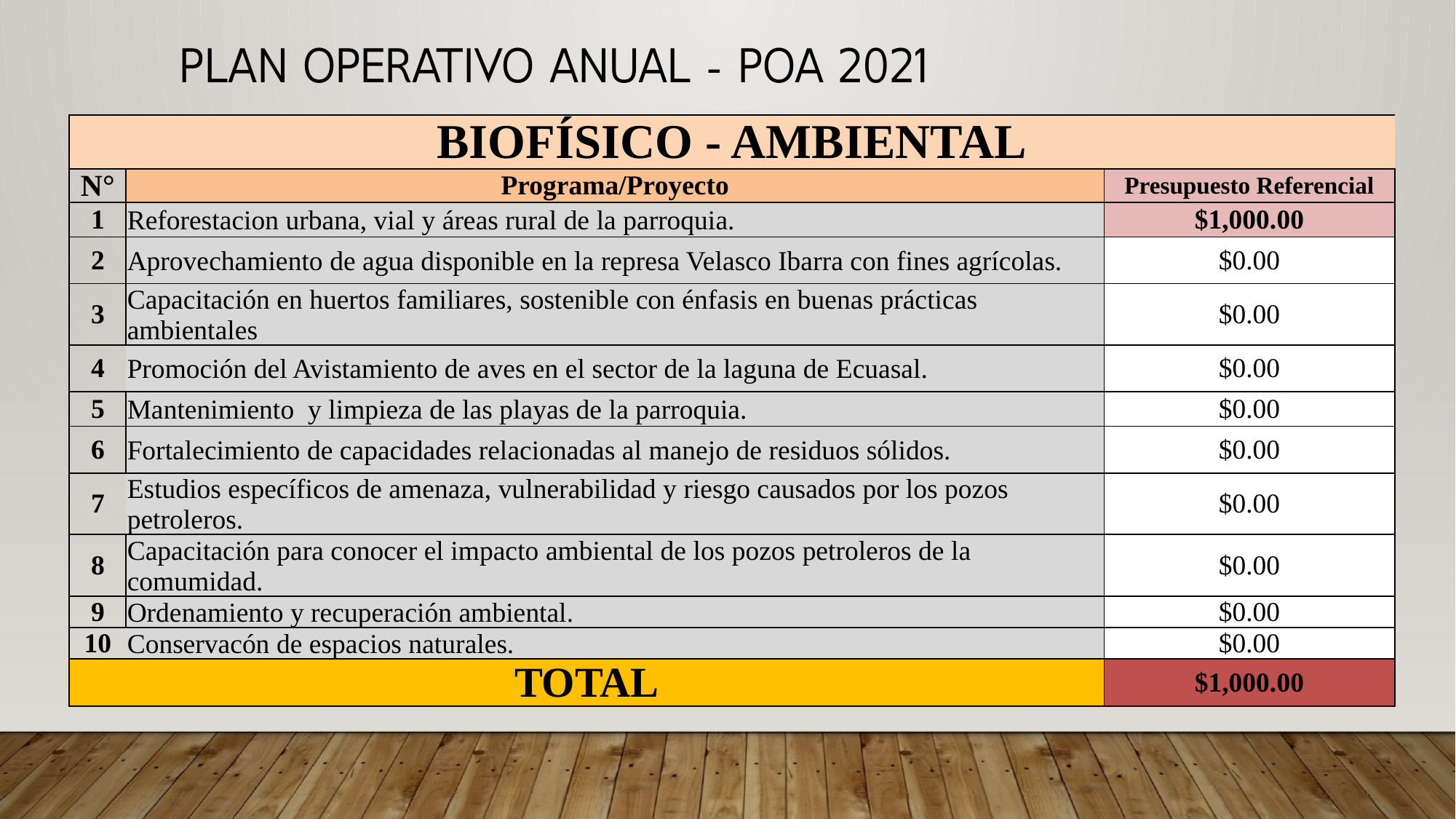

# PLAN OPERATIVO ANUAL - POA 2021
| BIOFÍSICO - AMBIENTAL |  |  |
| --- | --- | --- |
| N° | Programa/Proyecto | Presupuesto Referencial |
| 1 | Reforestacion urbana, vial y áreas rural de la parroquia. | $1,000.00 |
| 2 | Aprovechamiento de agua disponible en la represa Velasco Ibarra con fines agrícolas. | $0.00 |
| 3 | Capacitación en huertos familiares, sostenible con énfasis en buenas prácticas ambientales | $0.00 |
| 4 | Promoción del Avistamiento de aves en el sector de la laguna de Ecuasal. | $0.00 |
| 5 | Mantenimiento y limpieza de las playas de la parroquia. | $0.00 |
| 6 | Fortalecimiento de capacidades relacionadas al manejo de residuos sólidos. | $0.00 |
| 7 | Estudios específicos de amenaza, vulnerabilidad y riesgo causados por los pozos petroleros. | $0.00 |
| 8 | Capacitación para conocer el impacto ambiental de los pozos petroleros de la comumidad. | $0.00 |
| 9 | Ordenamiento y recuperación ambiental. | $0.00 |
| 10 | Conservacón de espacios naturales. | $0.00 |
| TOTAL |  | $1,000.00 |